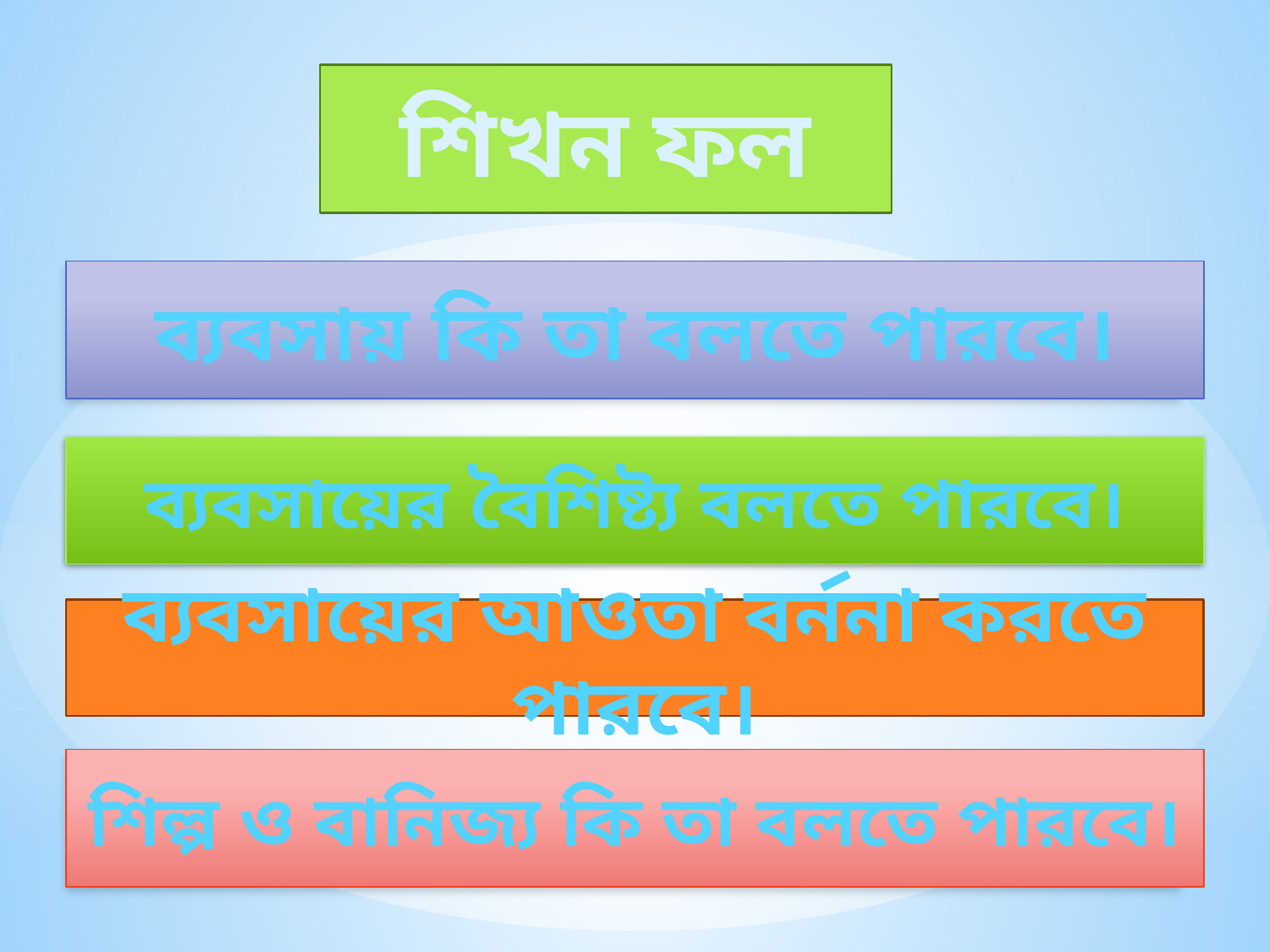

শিখন ফল
ব্যবসায় কি তা বলতে পারবে।
ব্যবসায়ের বৈশিষ্ট্য বলতে পারবে।
ব্যবসায়ের আওতা বর্ননা করতে পারবে।
শিল্প ও বানিজ্য কি তা বলতে পারবে।